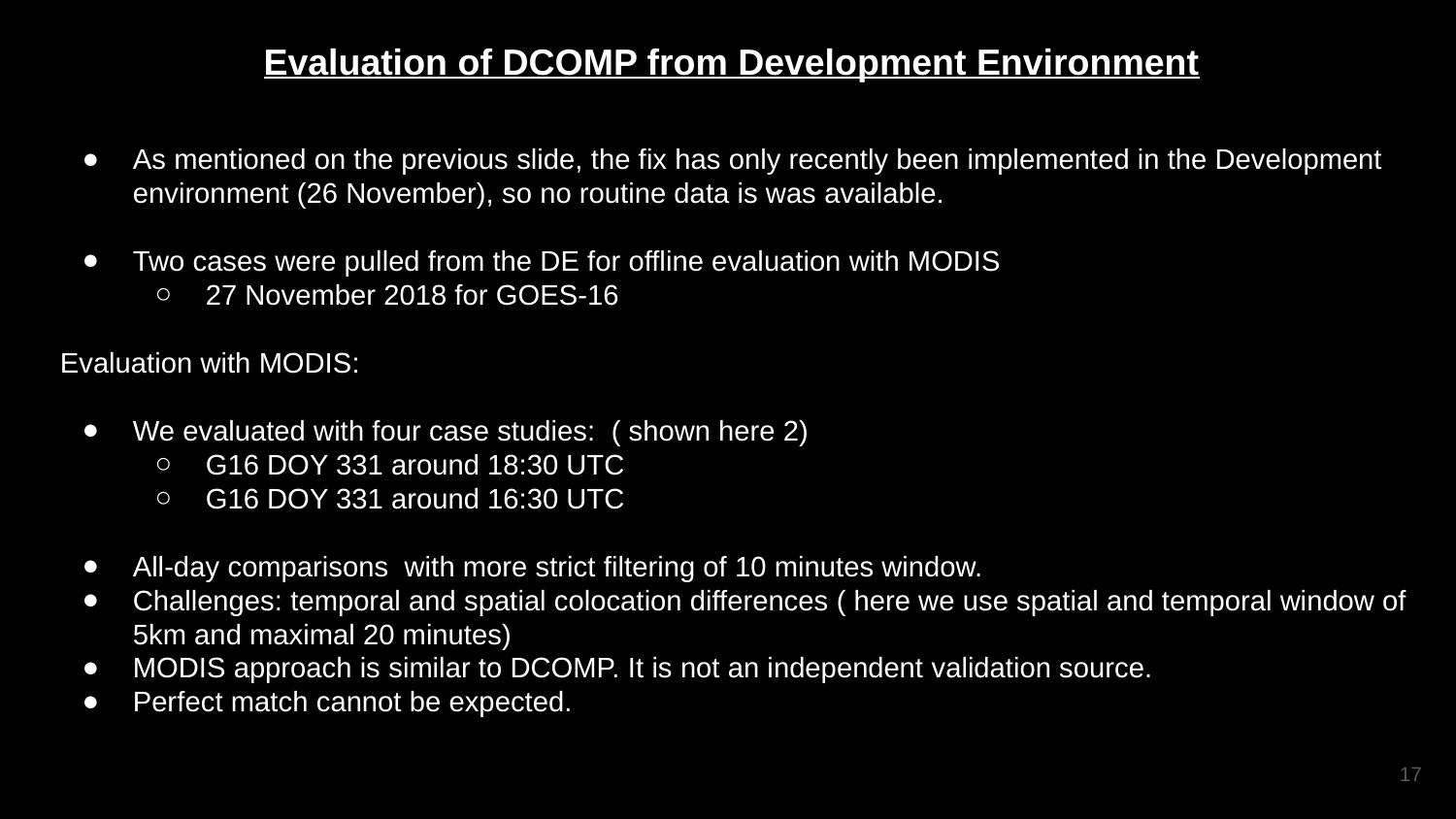

Evaluation of DCOMP from Development Environment
As mentioned on the previous slide, the fix has only recently been implemented in the Development environment (26 November), so no routine data is was available.

Two cases were pulled from the DE for offline evaluation with MODIS
27 November 2018 for GOES-16

Evaluation with MODIS:

We evaluated with four case studies:  ( shown here 2)
G16 DOY 331 around 18:30 UTC
G16 DOY 331 around 16:30 UTC
All-day comparisons  with more strict filtering of 10 minutes window.
Challenges: temporal and spatial colocation differences ( here we use spatial and temporal window of 5km and maximal 20 minutes)
MODIS approach is similar to DCOMP. It is not an independent validation source.
Perfect match cannot be expected.

17